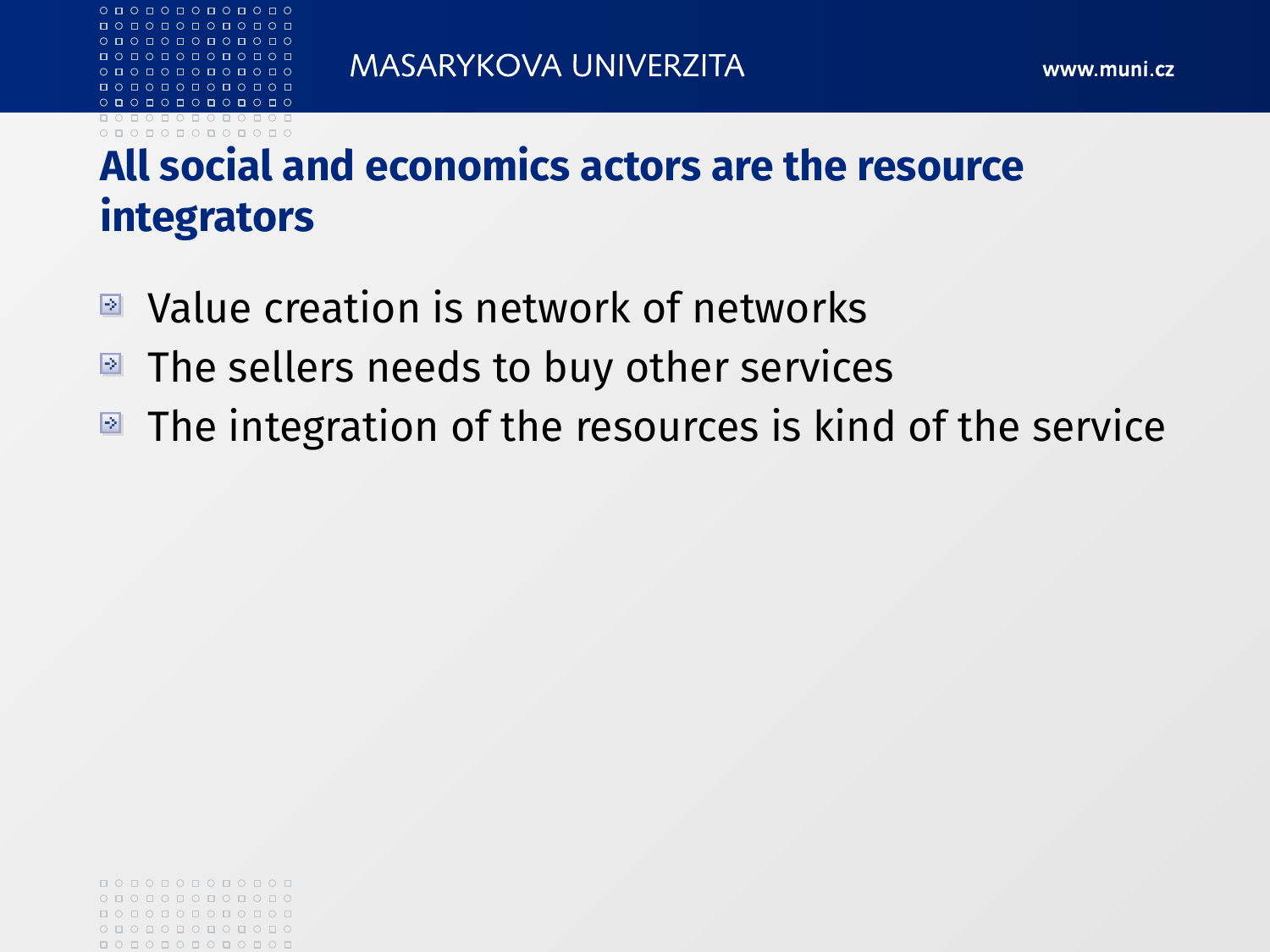

# All social and economics actors are the resource integrators
Value creation is network of networks
The sellers needs to buy other services
The integration of the resources is kind of the service